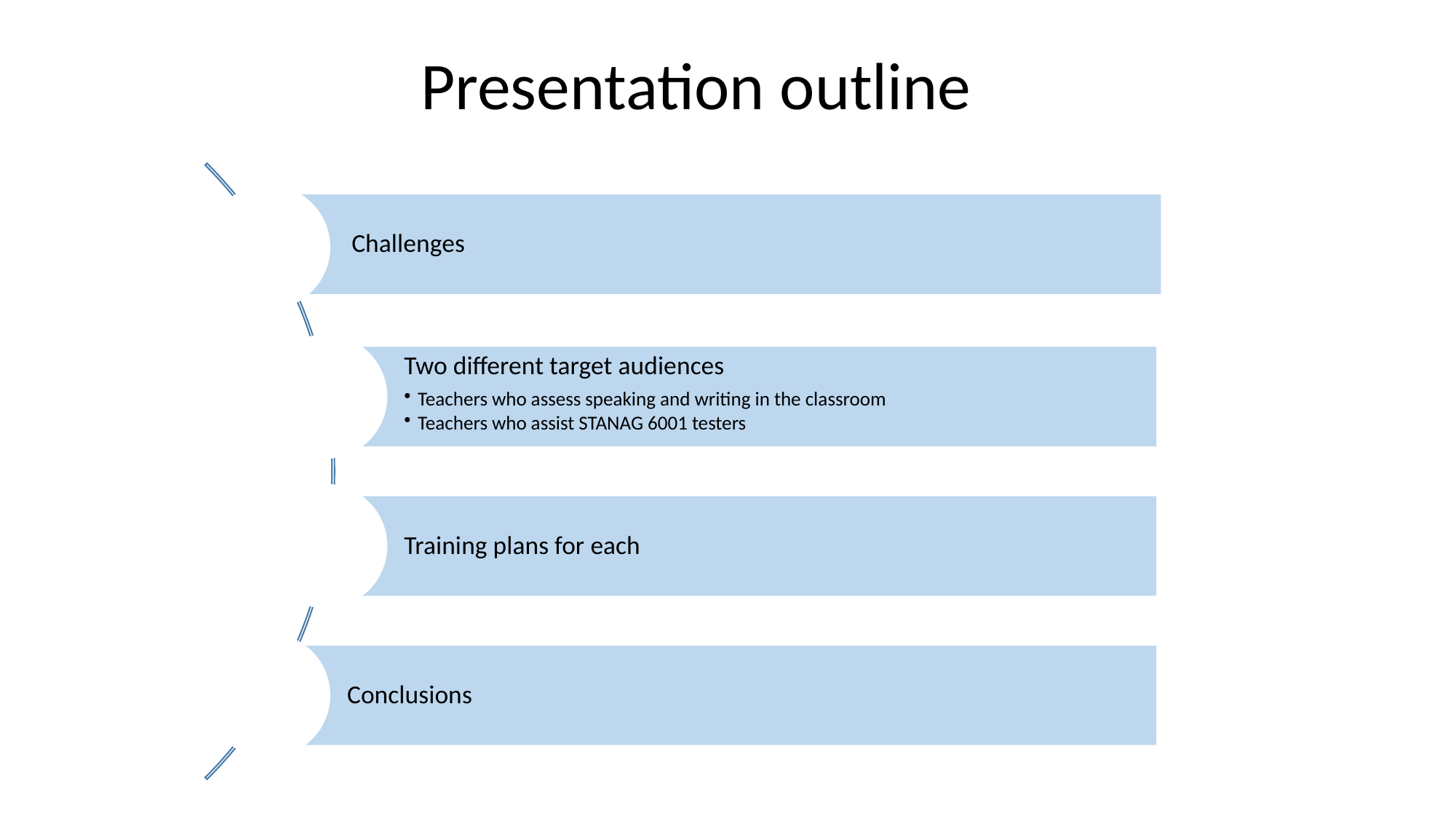

# Presentation outline
Challenges
Two different target audiences
Teachers who assess speaking and writing in the classroom
Teachers who assist STANAG 6001 testers
Training plans for each
Conclusions